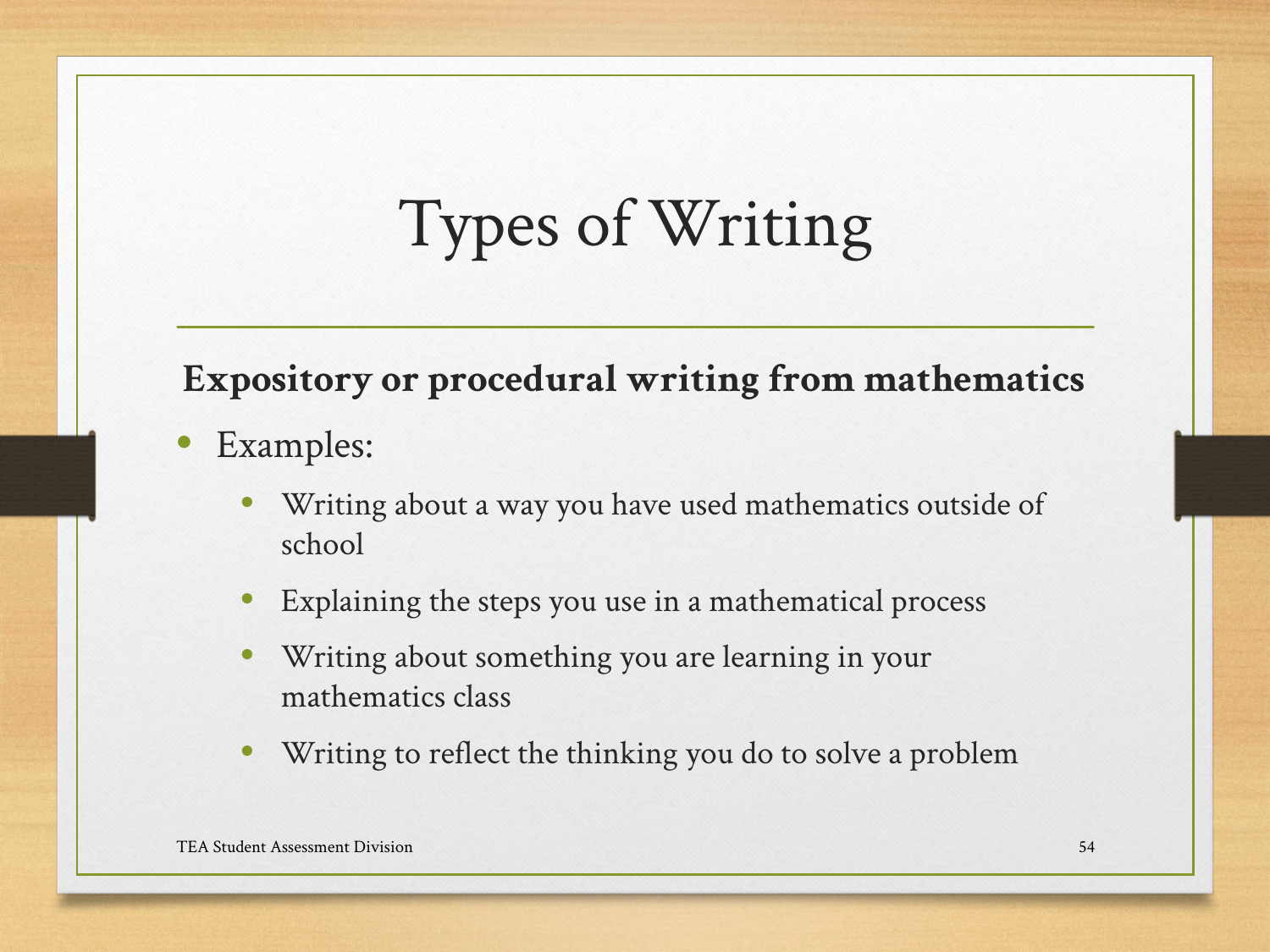

# Types of Writing
Expository or procedural writing from mathematics
Examples:
Writing about a way you have used mathematics outside of school
Explaining the steps you use in a mathematical process
Writing about something you are learning in your mathematics class
Writing to reflect the thinking you do to solve a problem

TEA Student Assessment Division
54